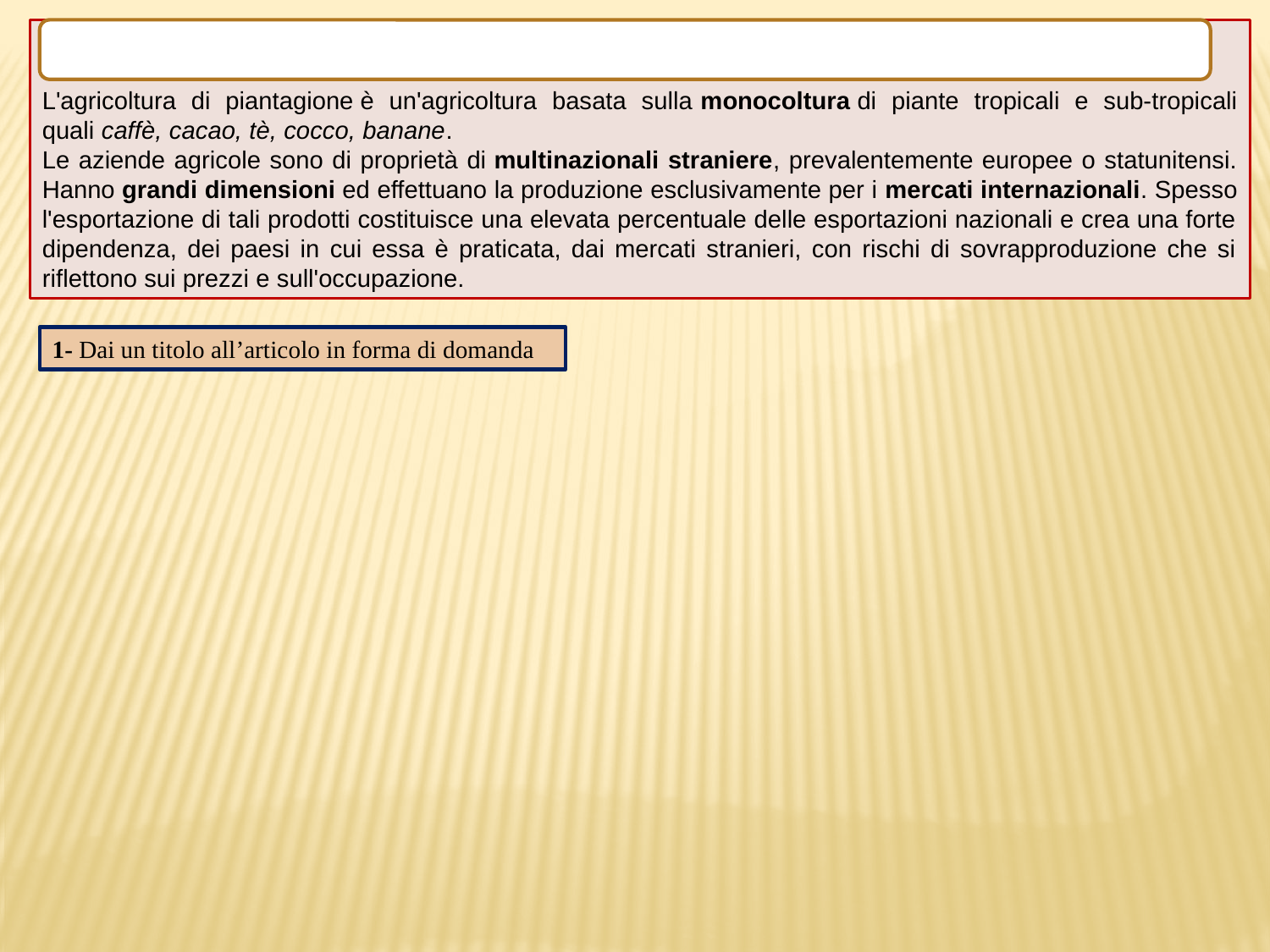

L'agricoltura di piantagione è un'agricoltura basata sulla monocoltura di piante tropicali e sub-tropicali quali caffè, cacao, tè, cocco, banane.
Le aziende agricole sono di proprietà di multinazionali straniere, prevalentemente europee o statunitensi. Hanno grandi dimensioni ed effettuano la produzione esclusivamente per i mercati internazionali. Spesso l'esportazione di tali prodotti costituisce una elevata percentuale delle esportazioni nazionali e crea una forte dipendenza, dei paesi in cui essa è praticata, dai mercati stranieri, con rischi di sovrapproduzione che si riflettono sui prezzi e sull'occupazione.

1- Dai un titolo all’articolo in forma di domanda